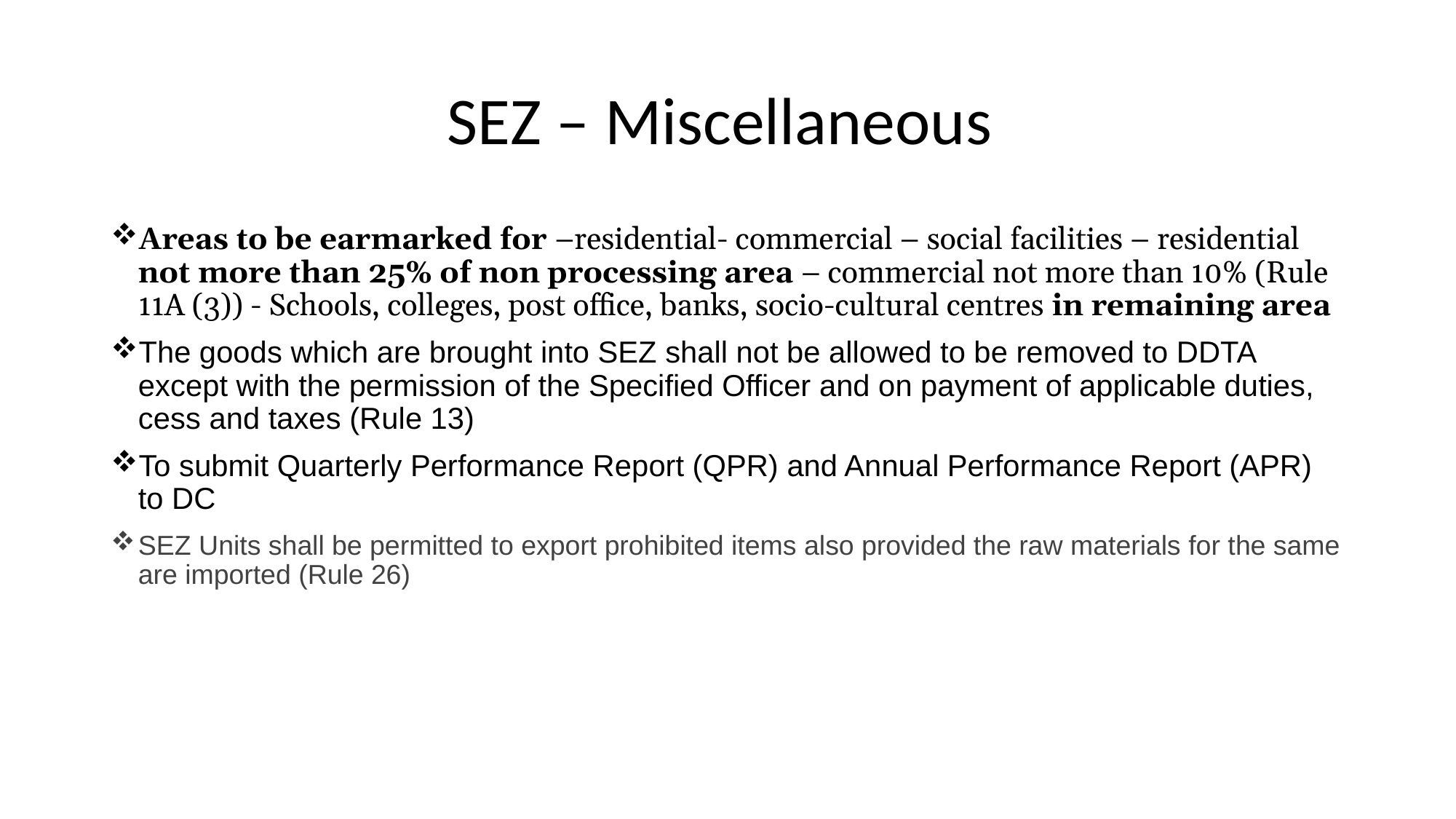

# SEZ – Miscellaneous
Areas to be earmarked for –residential- commercial – social facilities – residential not more than 25% of non processing area – commercial not more than 10% (Rule 11A (3)) - Schools, colleges, post office, banks, socio-cultural centres in remaining area
The goods which are brought into SEZ shall not be allowed to be removed to DDTA except with the permission of the Specified Officer and on payment of applicable duties, cess and taxes (Rule 13)
To submit Quarterly Performance Report (QPR) and Annual Performance Report (APR) to DC
SEZ Units shall be permitted to export prohibited items also provided the raw materials for the same are imported (Rule 26)